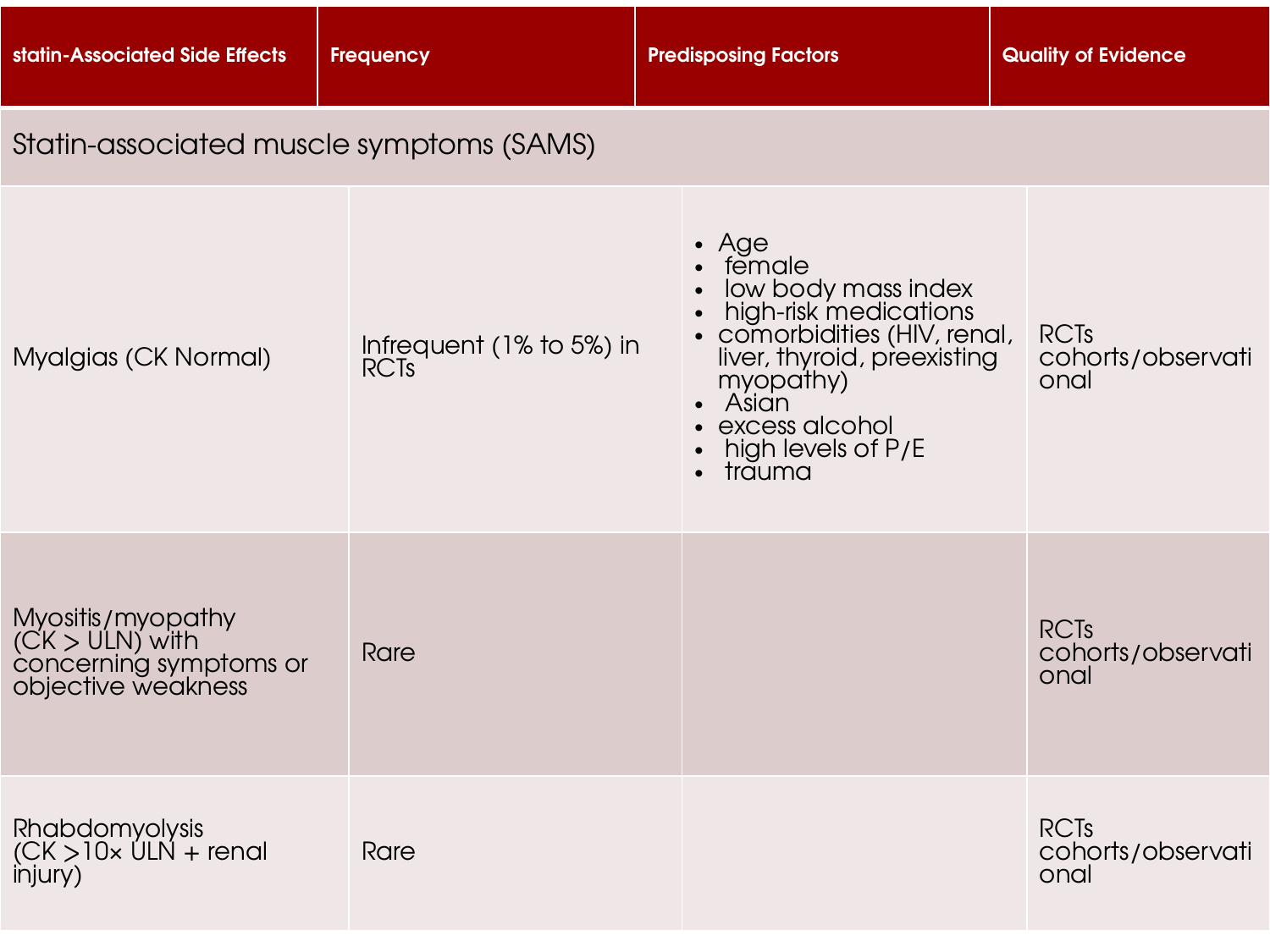

| statin-Associated Side Effects | Frequency |  | Predisposing Factors |  | Quality of Evidence |  |
| --- | --- | --- | --- | --- | --- | --- |
| Statin-associated muscle symptoms (SAMS) |  |  |  |  |  |  |
| Myalgias (CK Normal) |  | Infrequent (1% to 5%) in RCTs |  | Age female low body mass index high-risk medications comorbidities (HIV, renal, liver, thyroid, preexisting myopathy) Asian excess alcohol high levels of P/E trauma |  | RCTs cohorts/observational |
| Myositis/myopathy (CK > ULN) with concerning symptoms or objective weakness |  | Rare |  |  |  | RCTs cohorts/observational |
| Rhabdomyolysis (CK >10× ULN + renal injury) |  | Rare |  |  |  | RCTs cohorts/observational |
#